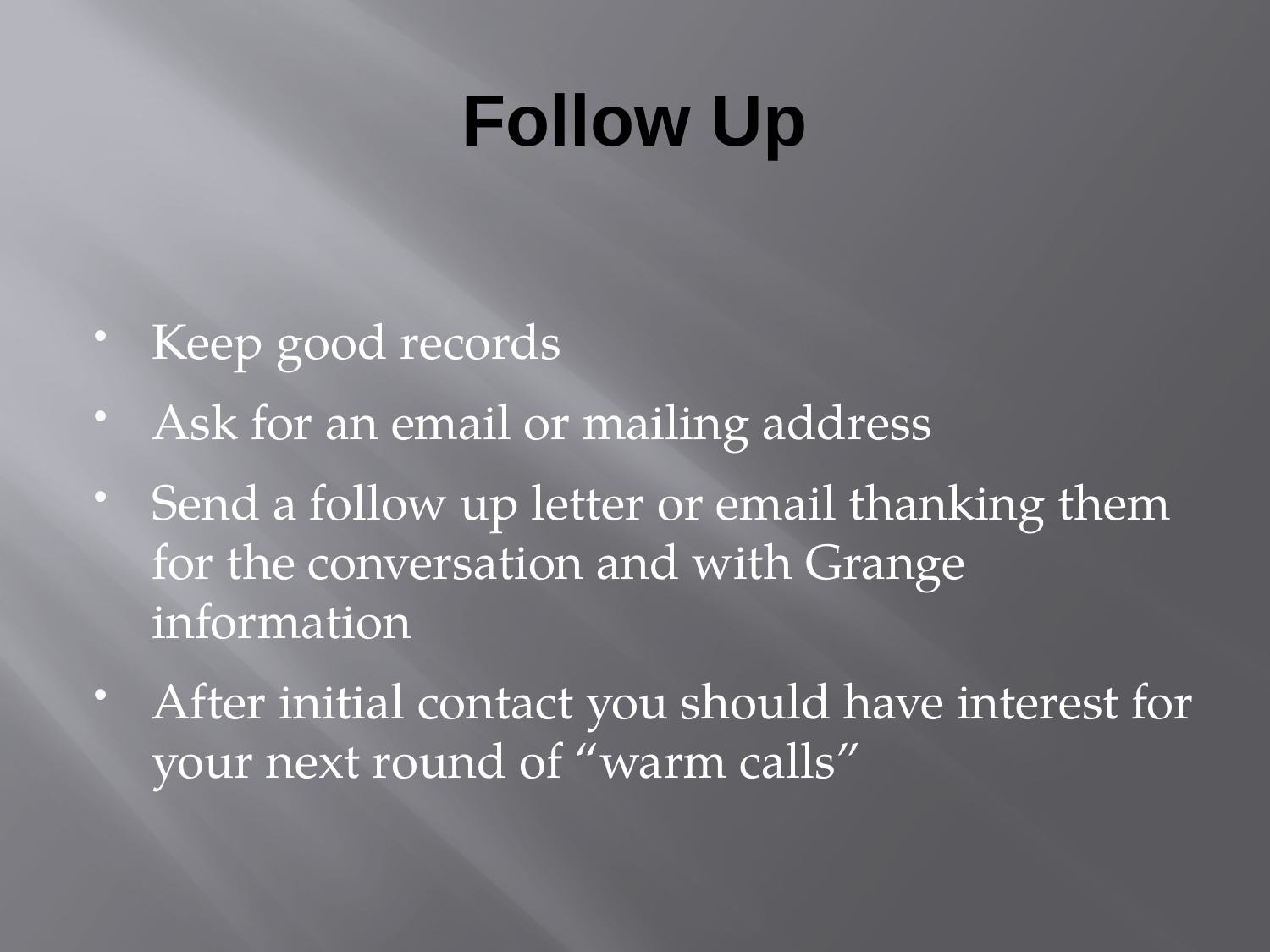

# Follow Up
Keep good records
Ask for an email or mailing address
Send a follow up letter or email thanking them for the conversation and with Grange information
After initial contact you should have interest for your next round of “warm calls”